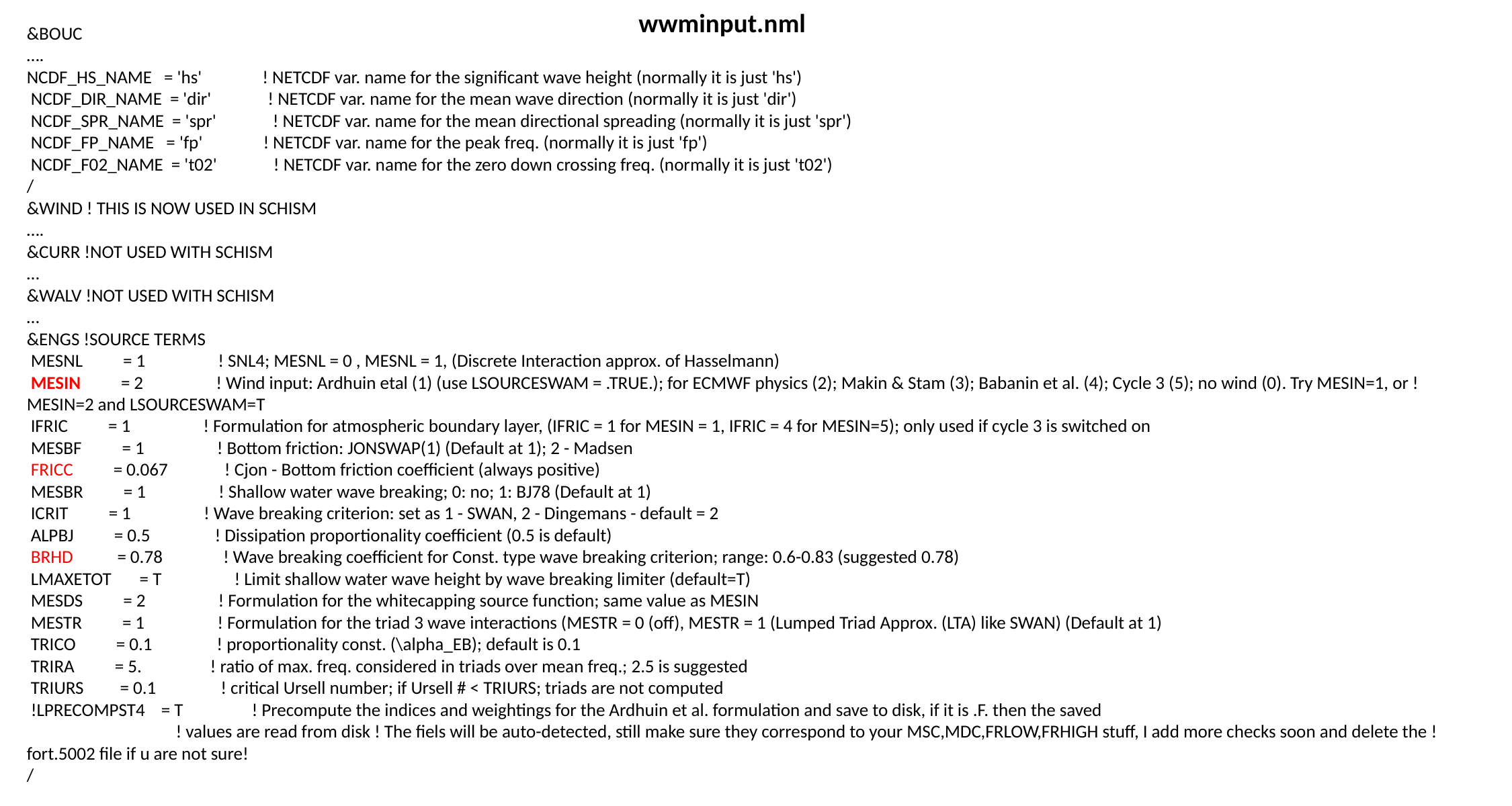

# wwminput.nml
&BOUC
….
NCDF_HS_NAME   = 'hs'               ! NETCDF var. name for the significant wave height (normally it is just 'hs')
 NCDF_DIR_NAME  = 'dir'              ! NETCDF var. name for the mean wave direction (normally it is just 'dir')
 NCDF_SPR_NAME  = 'spr'              ! NETCDF var. name for the mean directional spreading (normally it is just 'spr')
 NCDF_FP_NAME   = 'fp'               ! NETCDF var. name for the peak freq. (normally it is just 'fp')
 NCDF_F02_NAME  = 't02'              ! NETCDF var. name for the zero down crossing freq. (normally it is just 't02')
/
&WIND ! THIS IS NOW USED IN SCHISM
….
&CURR !NOT USED WITH SCHISM
…
&WALV !NOT USED WITH SCHISM
…
&ENGS !SOURCE TERMS
 MESNL          = 1                  ! SNL4; MESNL = 0 , MESNL = 1, (Discrete Interaction approx. of Hasselmann)
 MESIN          = 2                  ! Wind input: Ardhuin etal (1) (use LSOURCESWAM = .TRUE.); for ECMWF physics (2); Makin & Stam (3); Babanin et al. (4); Cycle 3 (5); no wind (0). Try MESIN=1, or !MESIN=2 and LSOURCESWAM=T
 IFRIC          = 1                  ! Formulation for atmospheric boundary layer, (IFRIC = 1 for MESIN = 1, IFRIC = 4 for MESIN=5); only used if cycle 3 is switched on
 MESBF          = 1                  ! Bottom friction: JONSWAP(1) (Default at 1); 2 - Madsen
 FRICC          = 0.067              ! Cjon - Bottom friction coefficient (always positive)
 MESBR          = 1                  ! Shallow water wave breaking; 0: no; 1: BJ78 (Default at 1)
 ICRIT          = 1                  ! Wave breaking criterion: set as 1 - SWAN, 2 - Dingemans - default = 2
 ALPBJ          = 0.5                ! Dissipation proportionality coefficient (0.5 is default)
 BRHD           = 0.78               ! Wave breaking coefficient for Const. type wave breaking criterion; range: 0.6-0.83 (suggested 0.78)
 LMAXETOT       = T                  ! Limit shallow water wave height by wave breaking limiter (default=T)
 MESDS          = 2                  ! Formulation for the whitecapping source function; same value as MESIN
 MESTR          = 1                  ! Formulation for the triad 3 wave interactions (MESTR = 0 (off), MESTR = 1 (Lumped Triad Approx. (LTA) like SWAN) (Default at 1)
 TRICO          = 0.1                ! proportionality const. (\alpha_EB); default is 0.1
 TRIRA          = 5.                 ! ratio of max. freq. considered in triads over mean freq.; 2.5 is suggested
 TRIURS         = 0.1                ! critical Ursell number; if Ursell # < TRIURS; triads are not computed
 !LPRECOMPST4    = T                 ! Precompute the indices and weightings for the Ardhuin et al. formulation and save to disk, if it is .F. then the saved
                                     ! values are read from disk ! The fiels will be auto-detected, still make sure they correspond to your MSC,MDC,FRLOW,FRHIGH stuff, I add more checks soon and delete the !fort.5002 file if u are not sure!
/